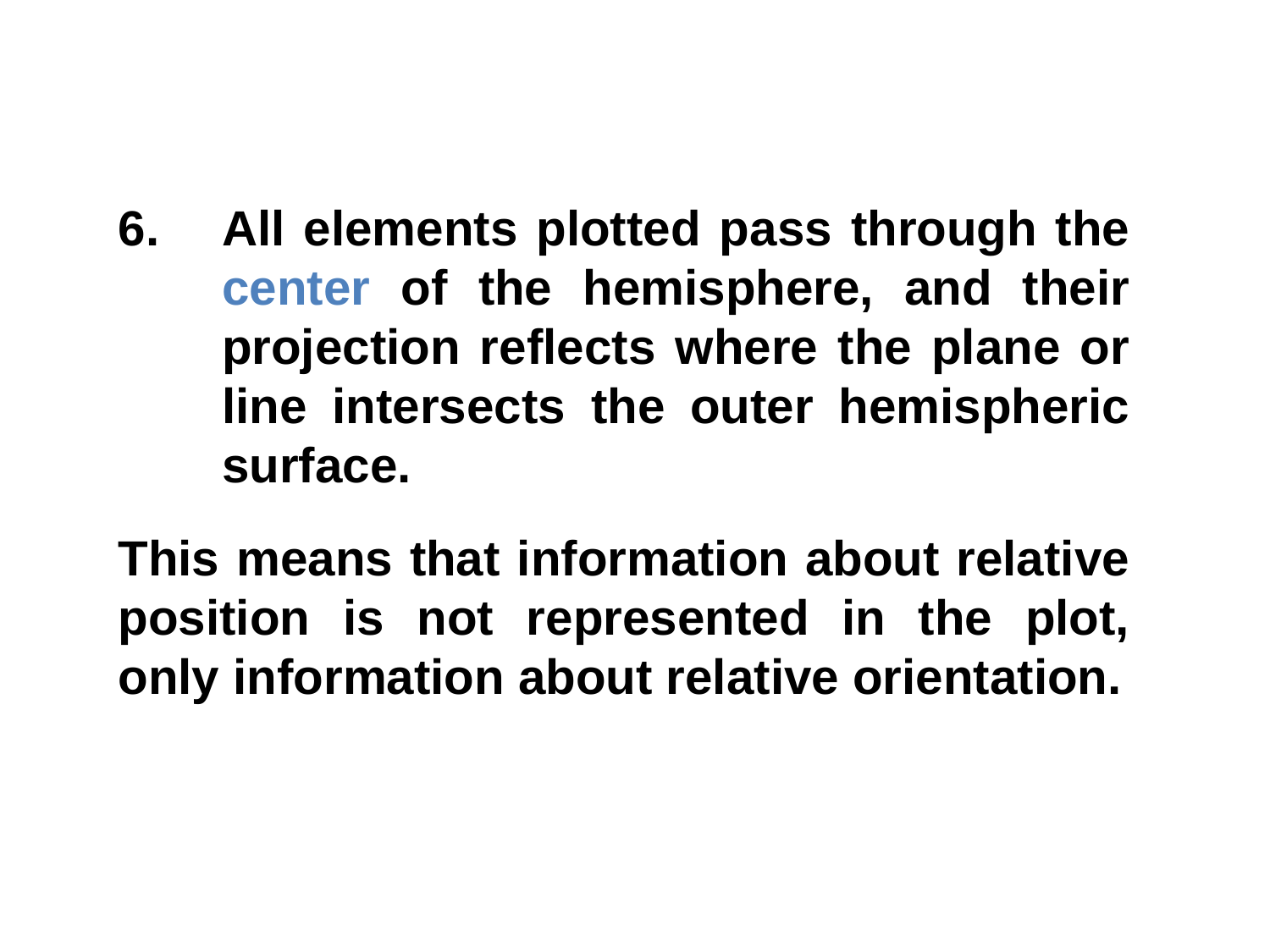

All elements plotted pass through the center of the hemisphere, and their projection reflects where the plane or line intersects the outer hemispheric surface.

This means that information about relative position is not represented in the plot, only information about relative orientation.